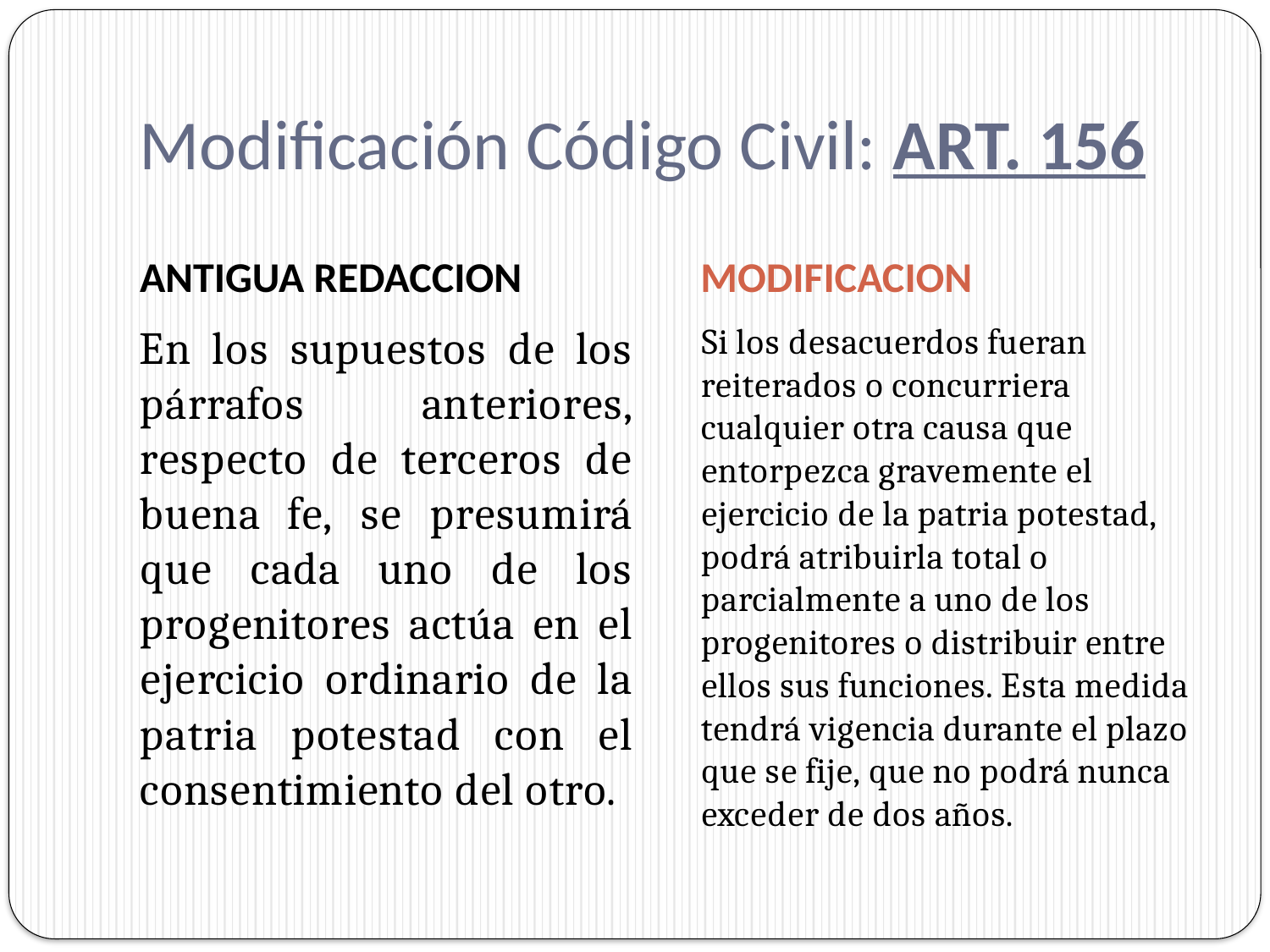

# Modificación Código Civil: ART. 156
ANTIGUA REDACCION
MODIFICACION
En los supuestos de los párrafos anteriores, respecto de terceros de buena fe, se presumirá que cada uno de los progenitores actúa en el ejercicio ordinario de la patria potestad con el consentimiento del otro.
Si los desacuerdos fueran reiterados o concurriera cualquier otra causa que entorpezca gravemente el ejercicio de la patria potestad, podrá atribuirla total o parcialmente a uno de los progenitores o distribuir entre ellos sus funciones. Esta medida tendrá vigencia durante el plazo que se fije, que no podrá nunca exceder de dos años.